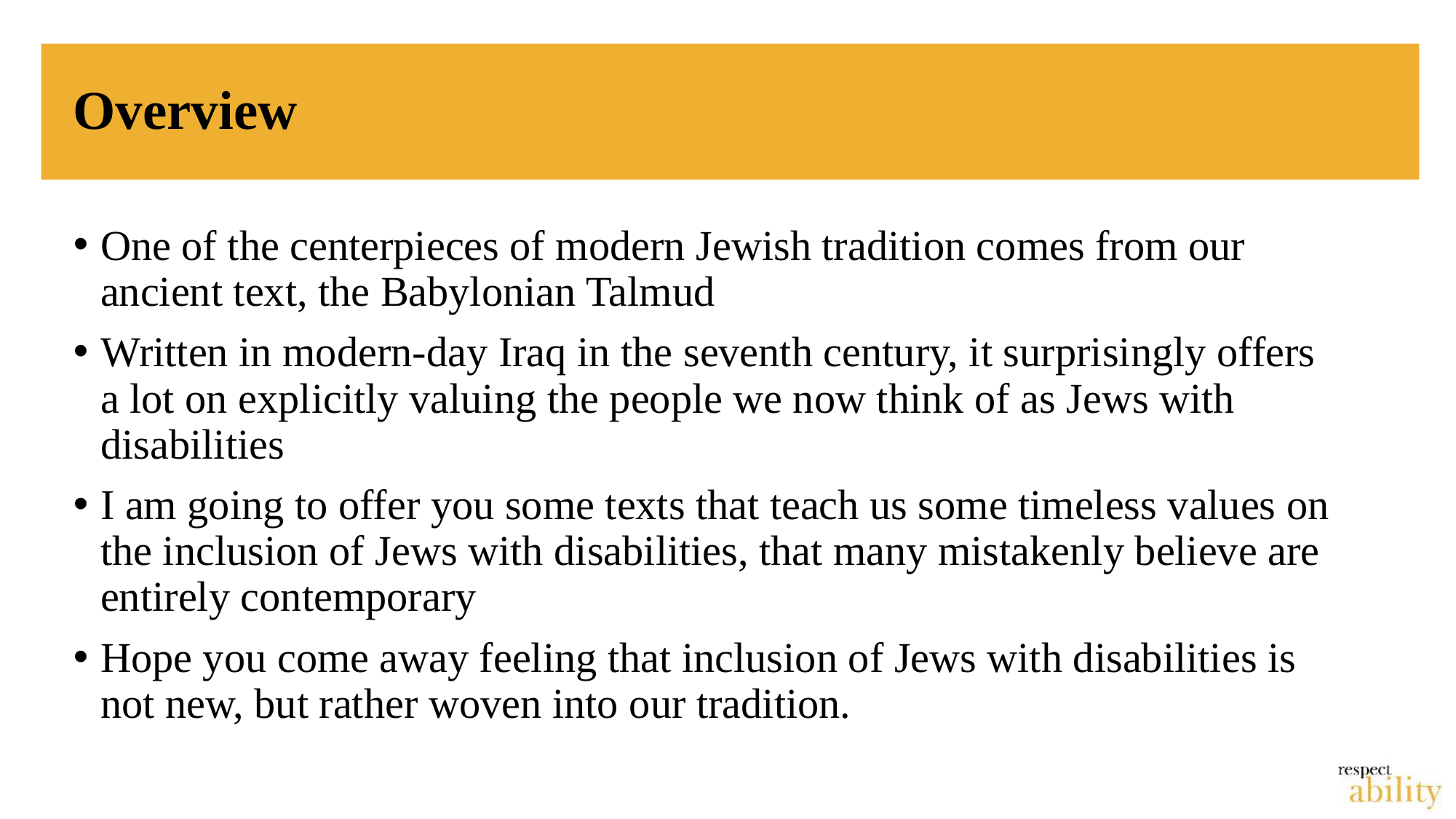

# Overview
One of the centerpieces of modern Jewish tradition comes from our ancient text, the Babylonian Talmud
Written in modern-day Iraq in the seventh century, it surprisingly offers a lot on explicitly valuing the people we now think of as Jews with disabilities
I am going to offer you some texts that teach us some timeless values on the inclusion of Jews with disabilities, that many mistakenly believe are entirely contemporary
Hope you come away feeling that inclusion of Jews with disabilities is not new, but rather woven into our tradition.